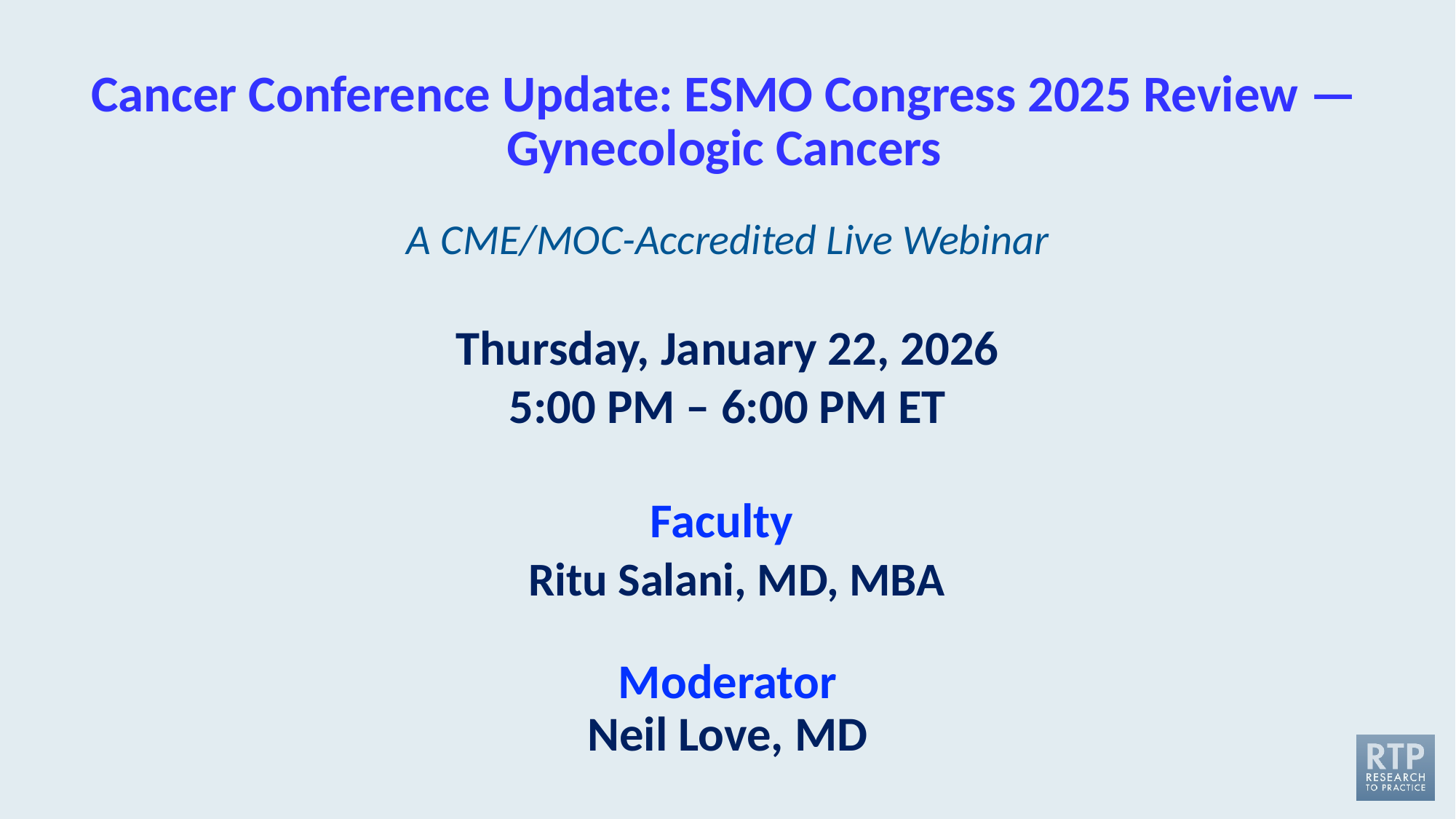

# Cancer Conference Update: ESMO Congress 2025 Review — Gynecologic Cancers
A CME/MOC-Accredited Live Webinar
Thursday, January 22, 2026
5:00 PM – 6:00 PM ET
Faculty
Ritu Salani, MD, MBA
Moderator
Neil Love, MD